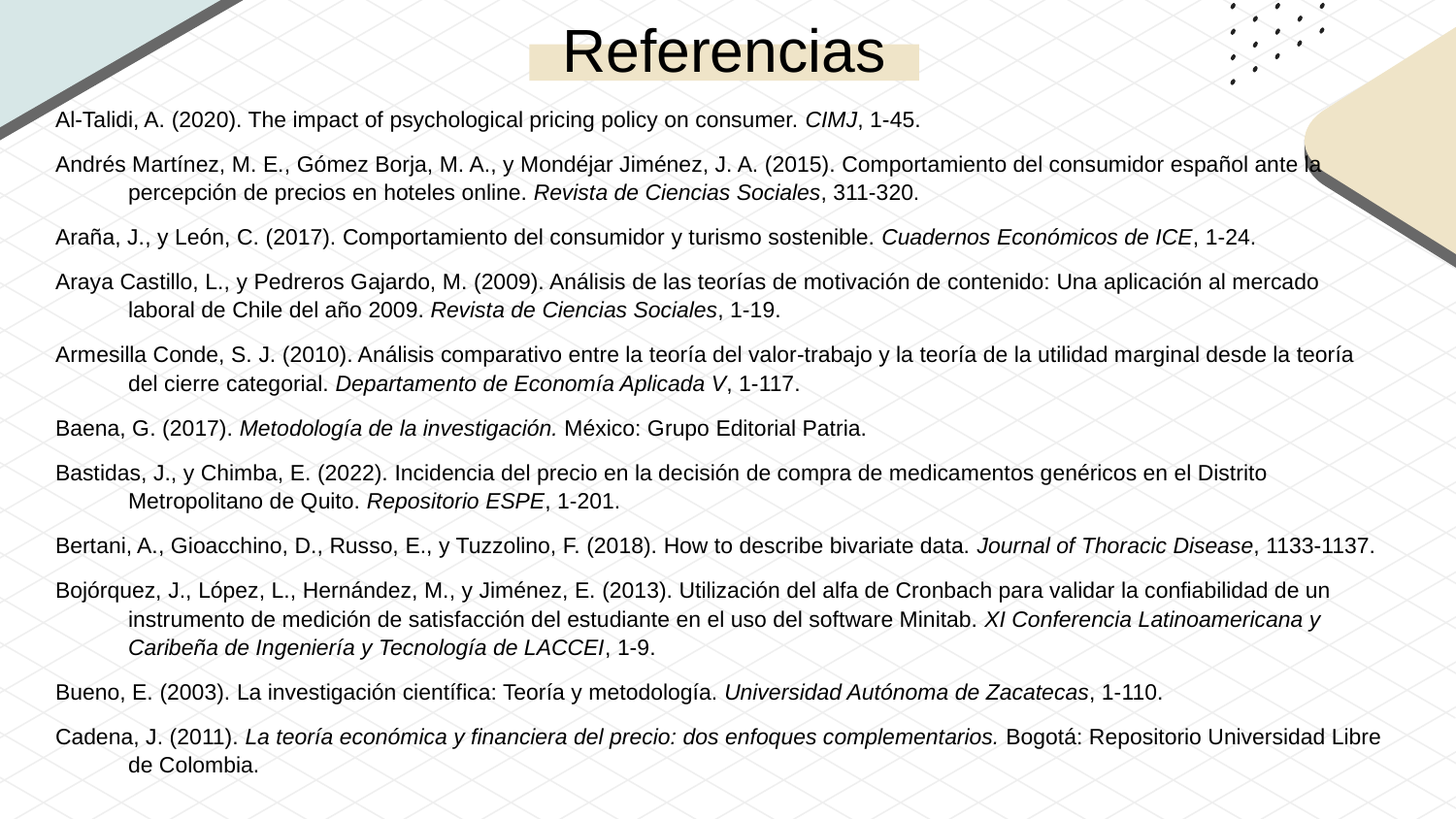

# Referencias

Al-Talidi, A. (2020). The impact of psychological pricing policy on consumer. CIMJ, 1-45.
Andrés Martínez, M. E., Gómez Borja, M. A., y Mondéjar Jiménez, J. A. (2015). Comportamiento del consumidor español ante la percepción de precios en hoteles online. Revista de Ciencias Sociales, 311-320.
Araña, J., y León, C. (2017). Comportamiento del consumidor y turismo sostenible. Cuadernos Económicos de ICE, 1-24.
Araya Castillo, L., y Pedreros Gajardo, M. (2009). Análisis de las teorías de motivación de contenido: Una aplicación al mercado laboral de Chile del año 2009. Revista de Ciencias Sociales, 1-19.
Armesilla Conde, S. J. (2010). Análisis comparativo entre la teoría del valor-trabajo y la teoría de la utilidad marginal desde la teoría del cierre categorial. Departamento de Economía Aplicada V, 1-117.
Baena, G. (2017). Metodología de la investigación. México: Grupo Editorial Patria.
Bastidas, J., y Chimba, E. (2022). Incidencia del precio en la decisión de compra de medicamentos genéricos en el Distrito Metropolitano de Quito. Repositorio ESPE, 1-201.
Bertani, A., Gioacchino, D., Russo, E., y Tuzzolino, F. (2018). How to describe bivariate data. Journal of Thoracic Disease, 1133-1137.
Bojórquez, J., López, L., Hernández, M., y Jiménez, E. (2013). Utilización del alfa de Cronbach para validar la confiabilidad de un instrumento de medición de satisfacción del estudiante en el uso del software Minitab. XI Conferencia Latinoamericana y Caribeña de Ingeniería y Tecnología de LACCEI, 1-9.
Bueno, E. (2003). La investigación científica: Teoría y metodología. Universidad Autónoma de Zacatecas, 1-110.
Cadena, J. (2011). La teoría económica y financiera del precio: dos enfoques complementarios. Bogotá: Repositorio Universidad Libre de Colombia.